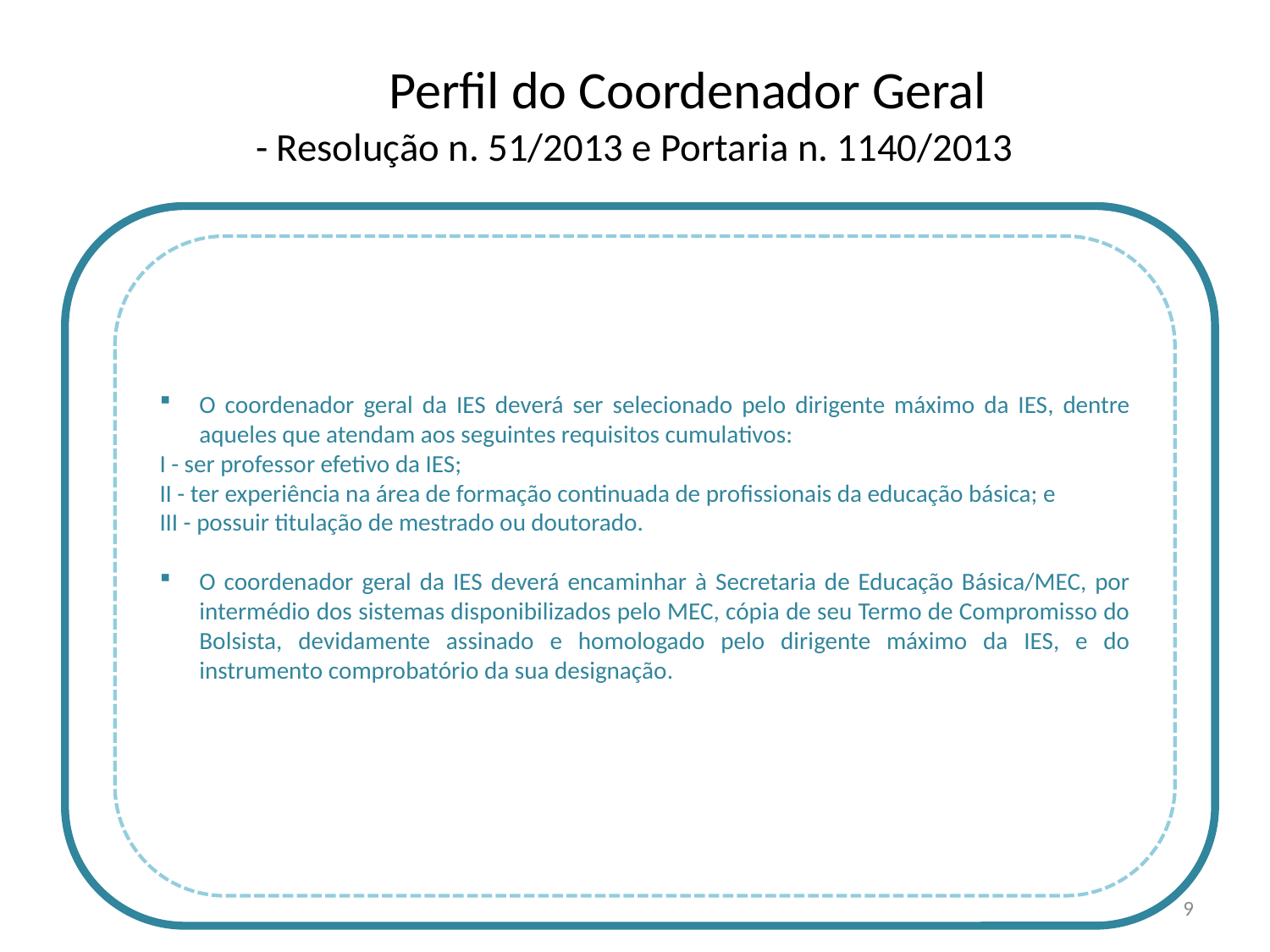

# Perfil do Coordenador Geral - Resolução n. 51/2013 e Portaria n. 1140/2013

O coordenador geral da IES deverá ser selecionado pelo dirigente máximo da IES, dentre aqueles que atendam aos seguintes requisitos cumulativos:
I - ser professor efetivo da IES;
II - ter experiência na área de formação continuada de profissionais da educação básica; e
III - possuir titulação de mestrado ou doutorado.

O coordenador geral da IES deverá encaminhar à Secretaria de Educação Básica/MEC, por intermédio dos sistemas disponibilizados pelo MEC, cópia de seu Termo de Compromisso do Bolsista, devidamente assinado e homologado pelo dirigente máximo da IES, e do instrumento comprobatório da sua designação.

9